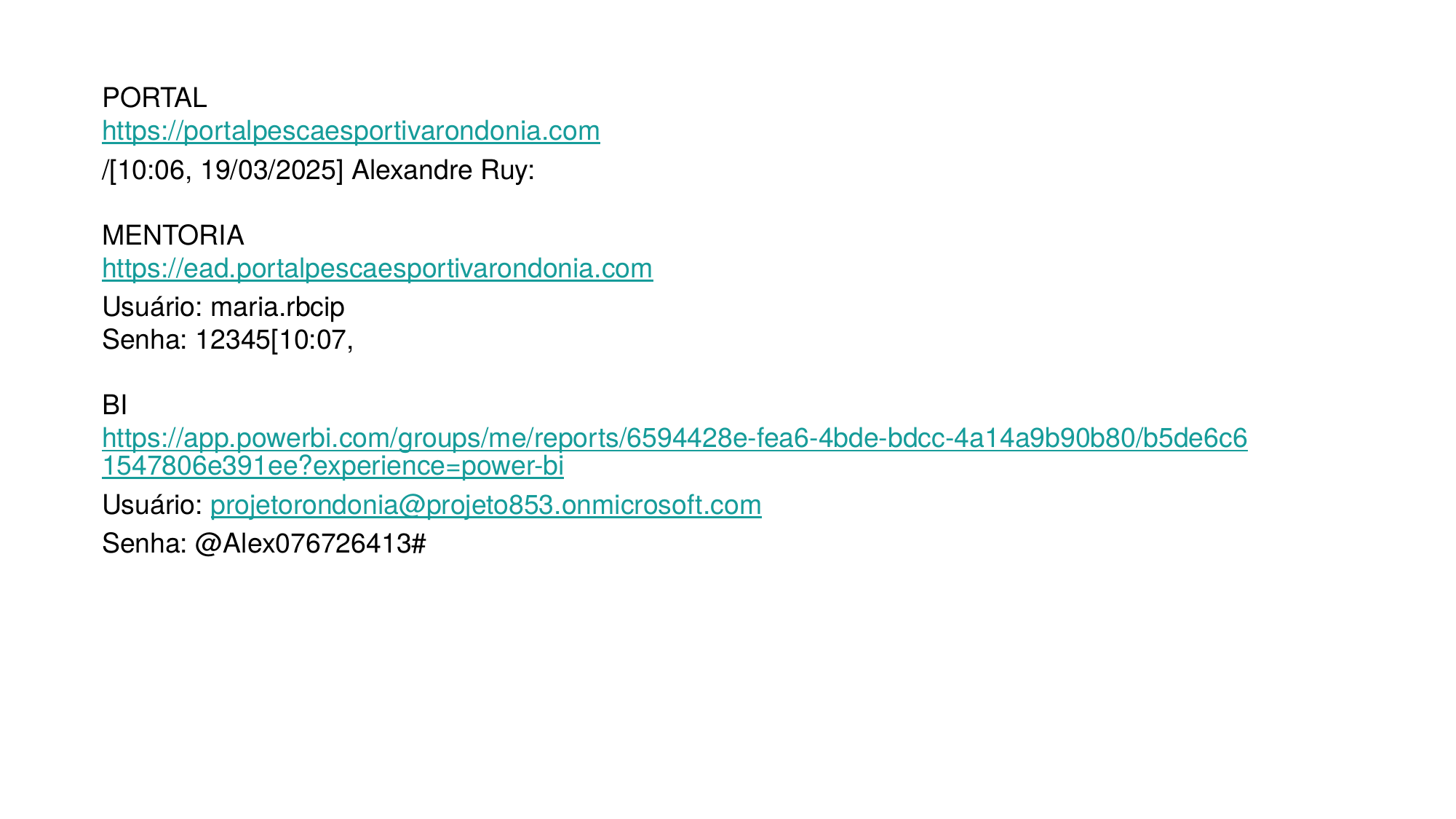

PORTAL
https://portalpescaesportivarondonia.com
/[10:06, 19/03/2025] Alexandre Ruy:

MENTORIA
https://ead.portalpescaesportivarondonia.com
Usuário: maria.rbcip
Senha: 12345[10:07,

BI
https://app.powerbi.com/groups/me/reports/6594428e-fea6-4bde-bdcc-4a14a9b90b80/b5de6c61547806e391ee?experience=power-bi
Usuário: projetorondonia@projeto853.onmicrosoft.com
Senha: @Alex076726413#